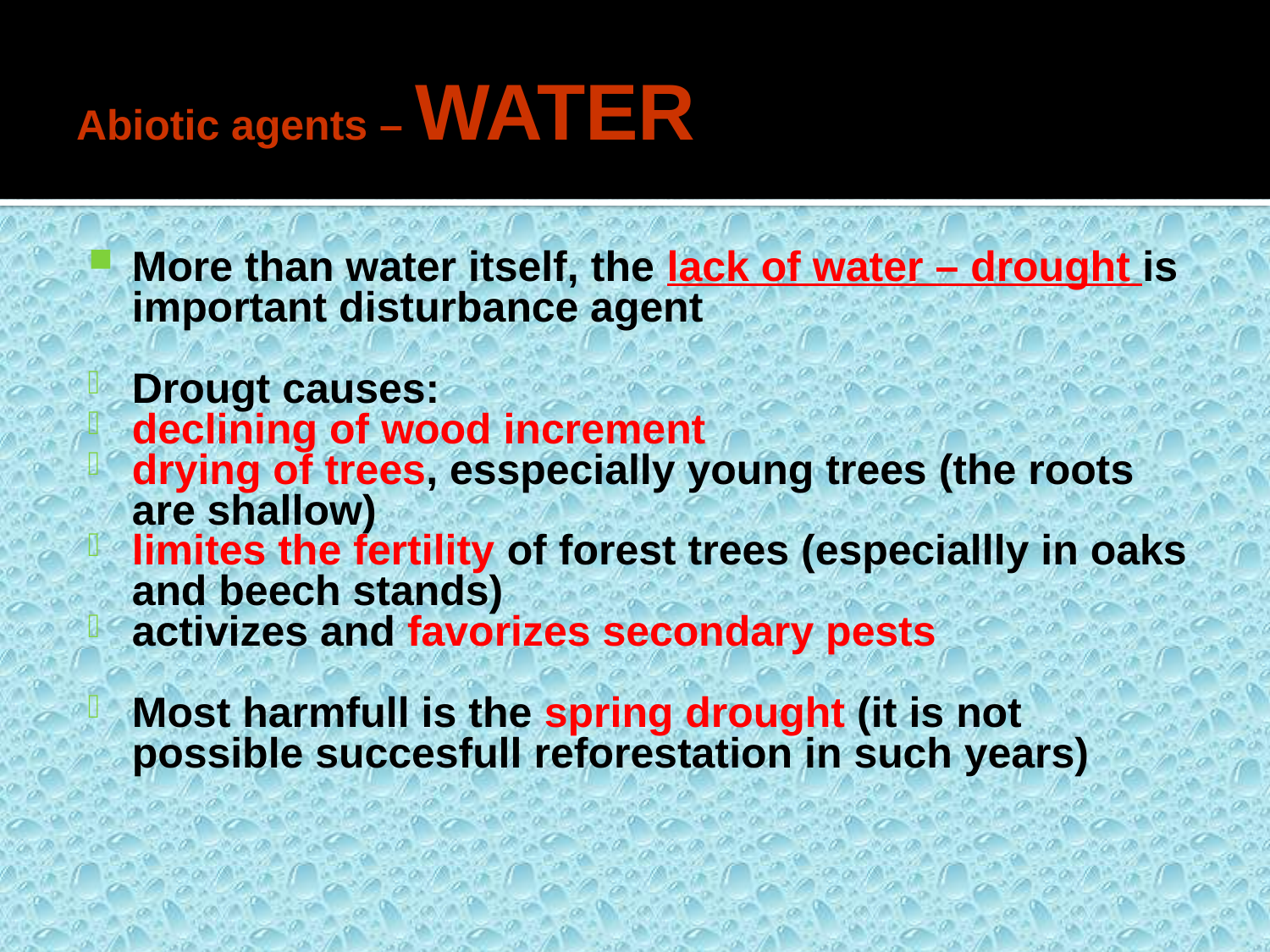

# Abiotic agents – WATER
More than water itself, the lack of water – drought is important disturbance agent

Drougt causes:
declining of wood increment
drying of trees, esspecially young trees (the roots are shallow)
limites the fertility of forest trees (especiallly in oaks and beech stands)
activizes and favorizes secondary pests

Most harmfull is the spring drought (it is not possible succesfull reforestation in such years)